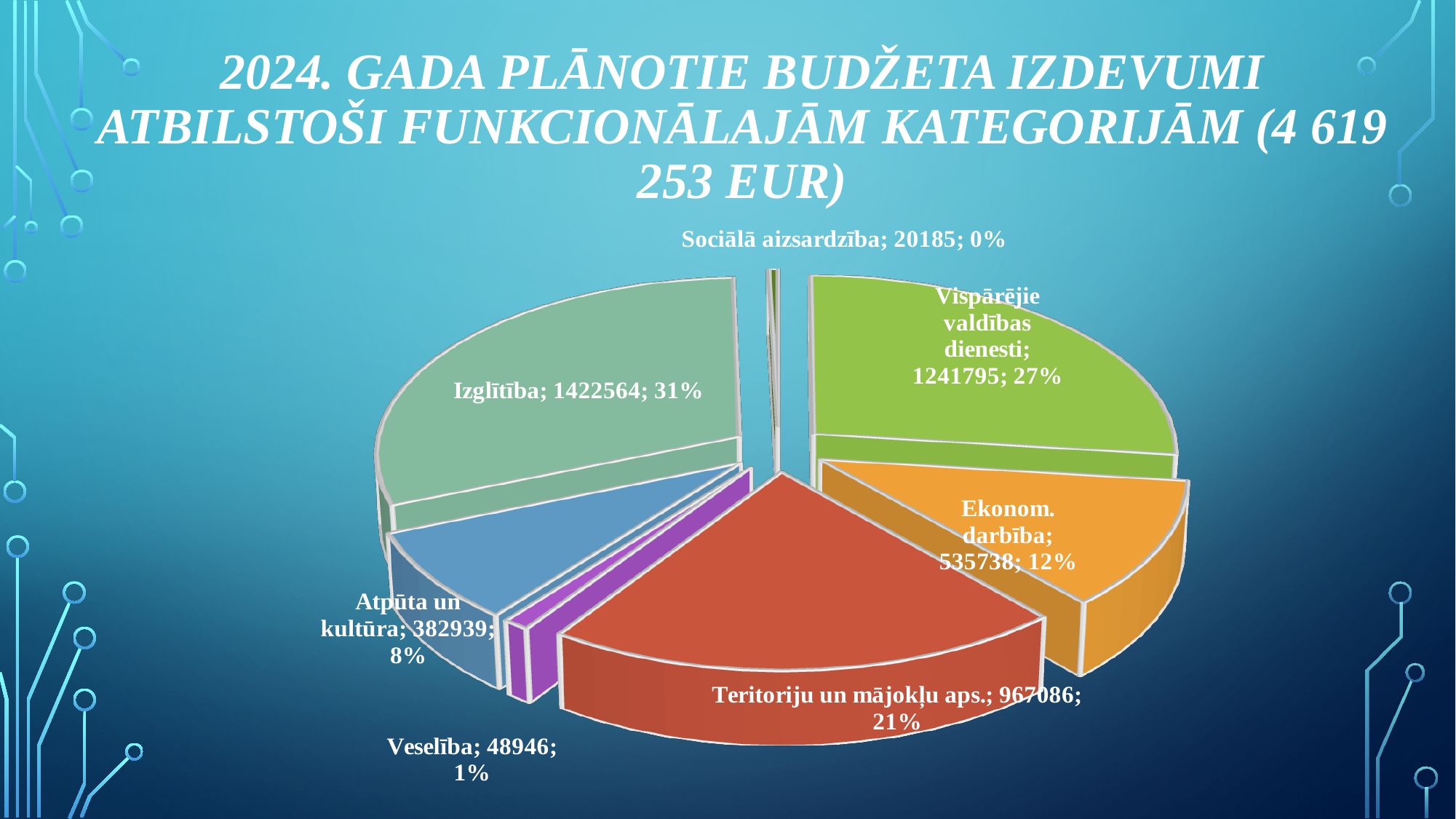

# 2024. gada plānotie budžeta izdevumi atbilstoši funkcionālajām kategorijām (4 619 253 EUR)

[unsupported chart]